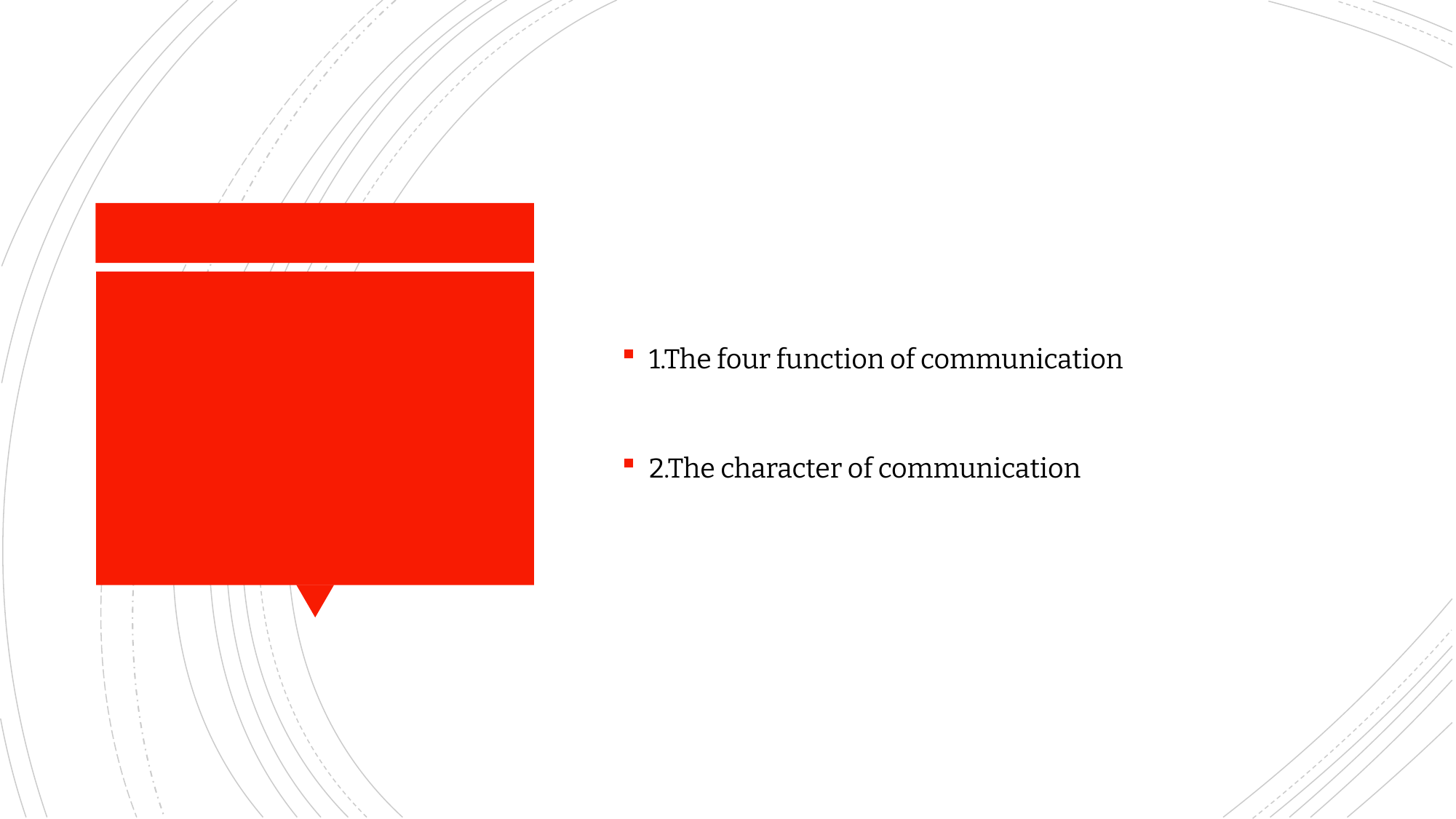

1.The four function of communication

2.The character of communication
#